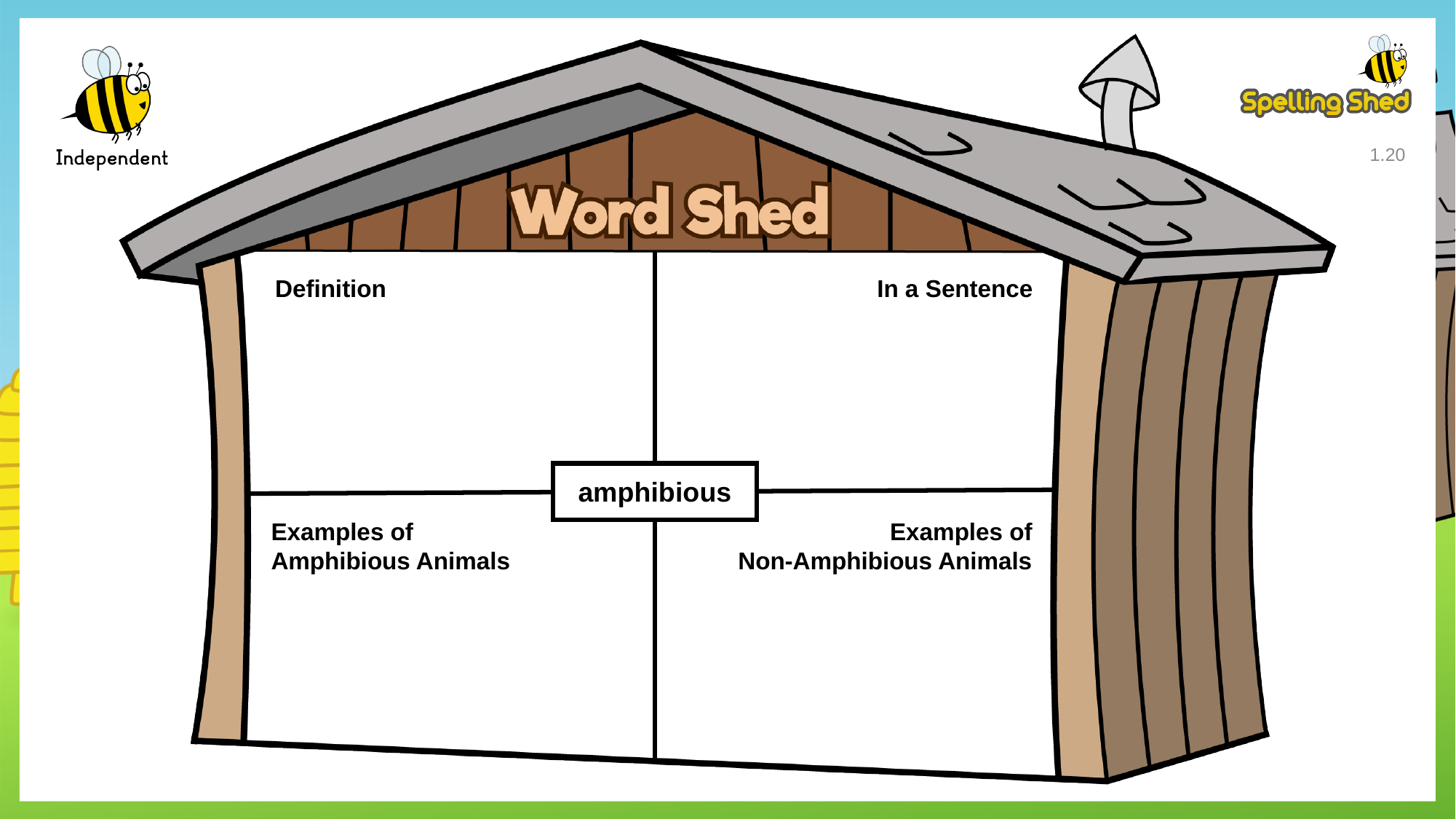

1.20
Definition
In a Sentence
amphibious
Examples of
Amphibious Animals
Examples of
Non-Amphibious Animals